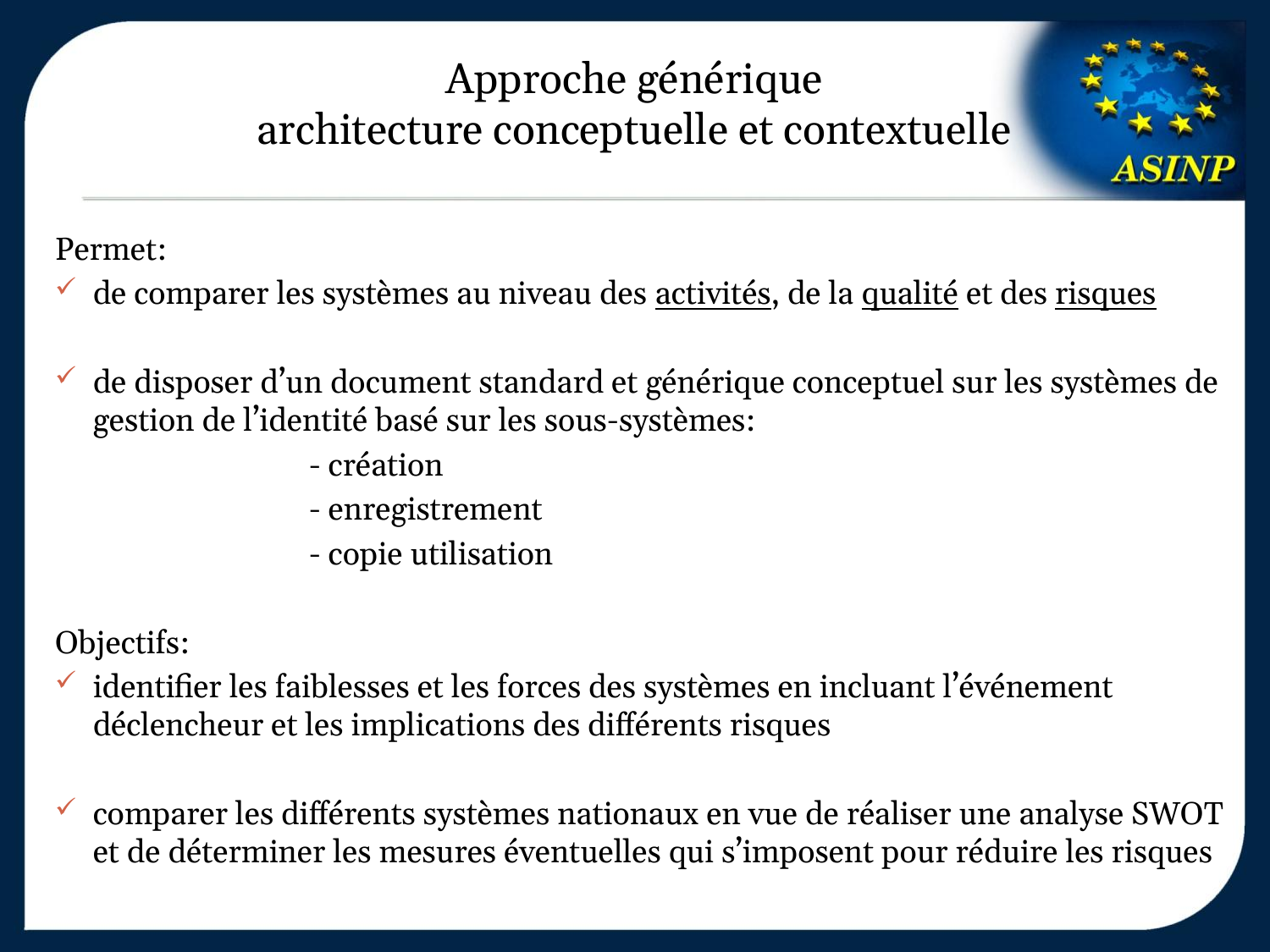

# Approche générique architecture conceptuelle et contextuelle
Permet:
de comparer les systèmes au niveau des activités, de la qualité et des risques

de disposer d’un document standard et générique conceptuel sur les systèmes de gestion de l’identité basé sur les sous-systèmes:
 		- création
 		- enregistrement
 		- copie utilisation

Objectifs:
identifier les faiblesses et les forces des systèmes en incluant l’événement déclencheur et les implications des différents risques

comparer les différents systèmes nationaux en vue de réaliser une analyse SWOT et de déterminer les mesures éventuelles qui s’imposent pour réduire les risques